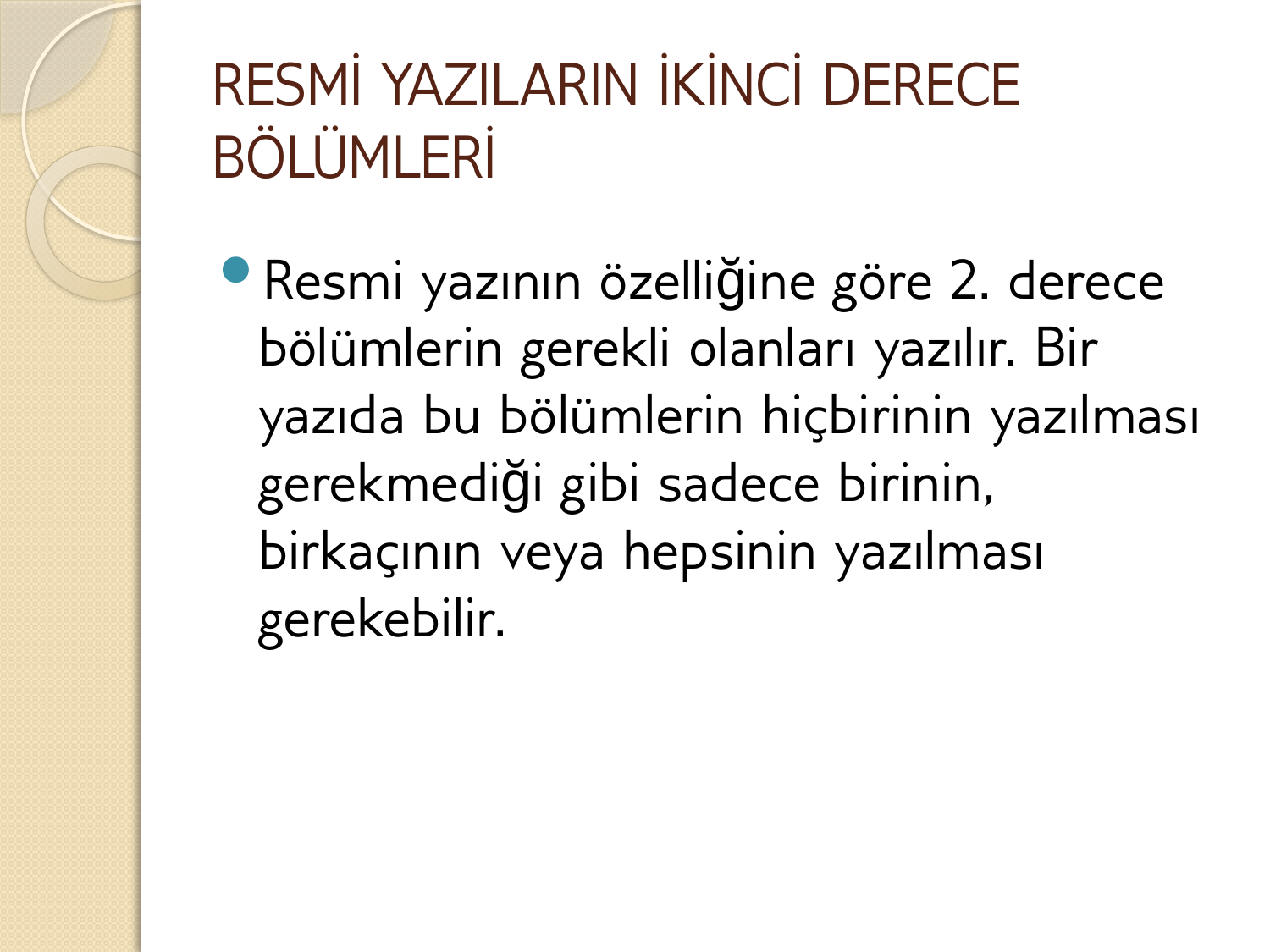

# RESMİ YAZILARIN İKİNCİ DERECE BÖLÜMLERİ
Resmi yazının özelliğine göre 2. derece bölümlerin gerekli olanları yazılır. Bir yazıda bu bölümlerin hiçbirinin yazılması gerekmediği gibi sadece birinin, birkaçının veya hepsinin yazılması gerekebilir.